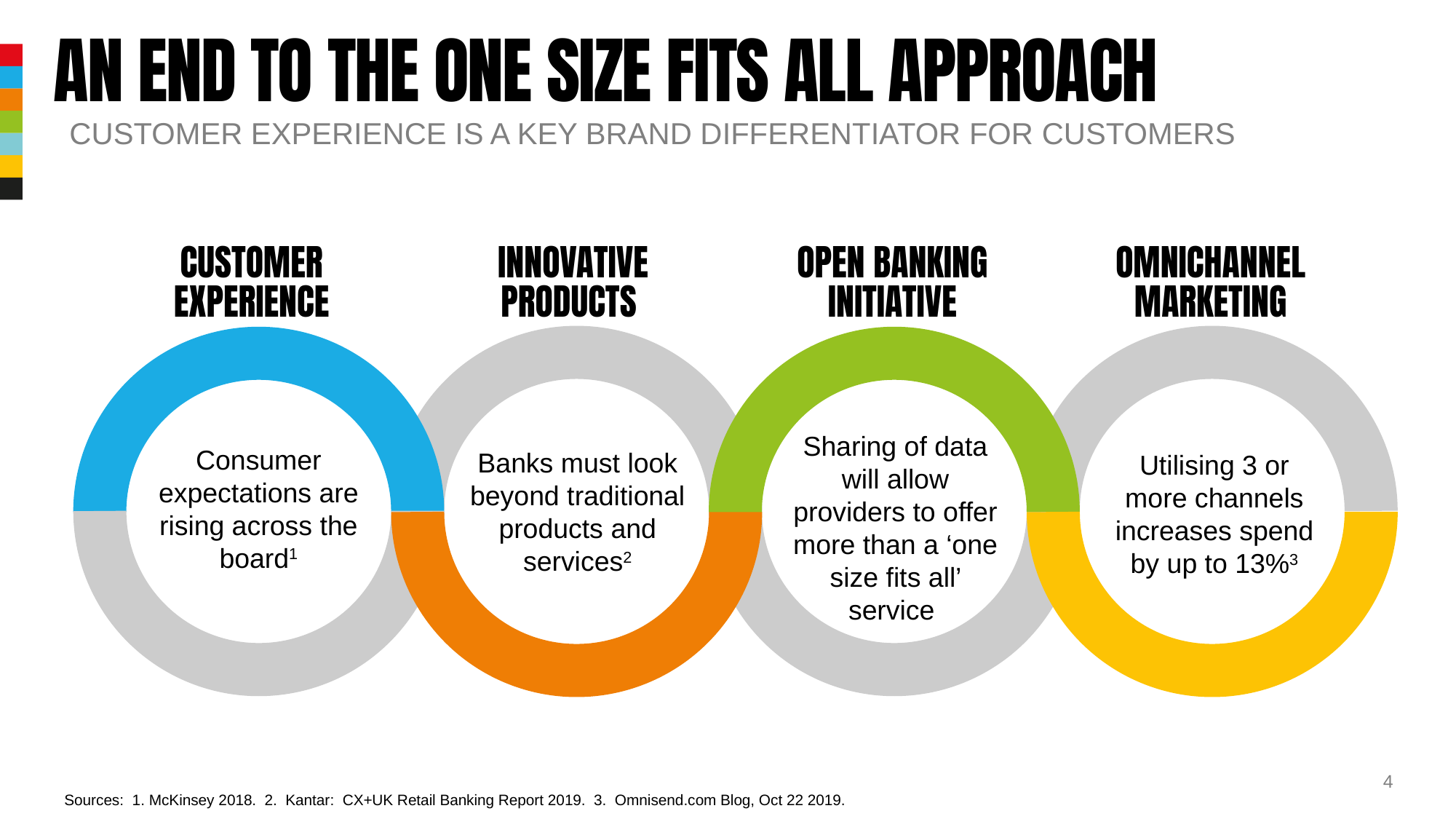

# an end to the one size fits all approach
Customer experience is a key brand differentiator for customers
CUSTOMER EXPERIENCE
INNOVATIVE PRODUCTS
OPEN BANKING INITIATIVE
OMNICHANNEL MARKETING

Sharing of data will allow providers to offer more than a ‘one size fits all’ service
Consumer expectations are rising across the board1
Banks must look beyond traditional products and services2
Utilising 3 or more channels increases spend by up to 13%3
4
Sources:  1. McKinsey 2018.  2.  Kantar:  CX+UK Retail Banking Report 2019.  3.  Omnisend.com Blog, Oct 22 2019.